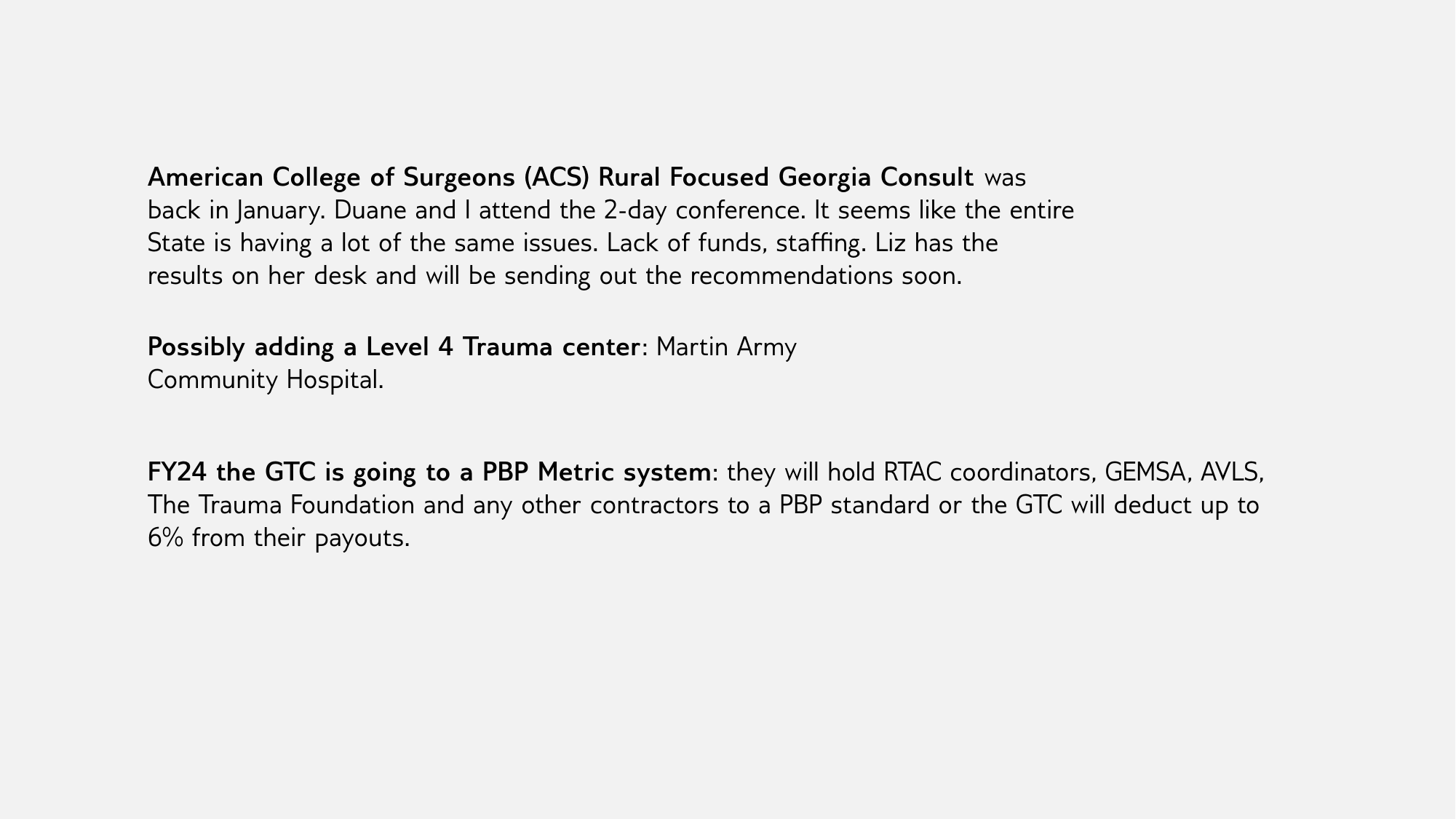

American College of Surgeons (ACS) Rural Focused Georgia Consult was back in January. Duane and I attend the 2-day conference. It seems like the entire State is having a lot of the same issues. Lack of funds, staffing. Liz has the results on her desk and will be sending out the recommendations soon.
Possibly adding a Level 4 Trauma center: Martin Army Community Hospital.
FY24 the GTC is going to a PBP Metric system: they will hold RTAC coordinators, GEMSA, AVLS, The Trauma Foundation and any other contractors to a PBP standard or the GTC will deduct up to 6% from their payouts.